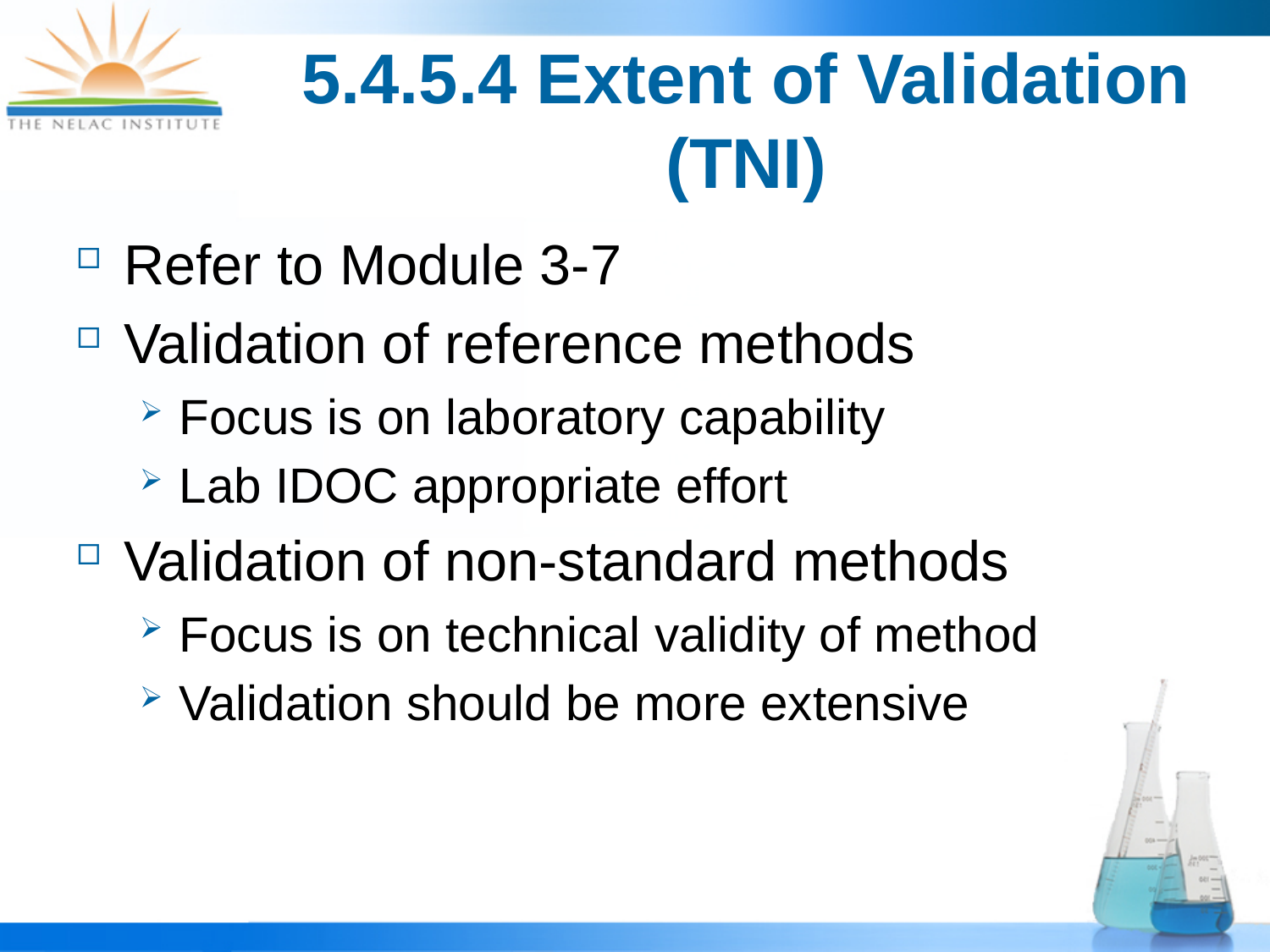

# 5.4.5.4 Extent of Validation (TNI)
Refer to Module 3-7
Validation of reference methods
Focus is on laboratory capability
Lab IDOC appropriate effort
Validation of non-standard methods
Focus is on technical validity of method
Validation should be more extensive